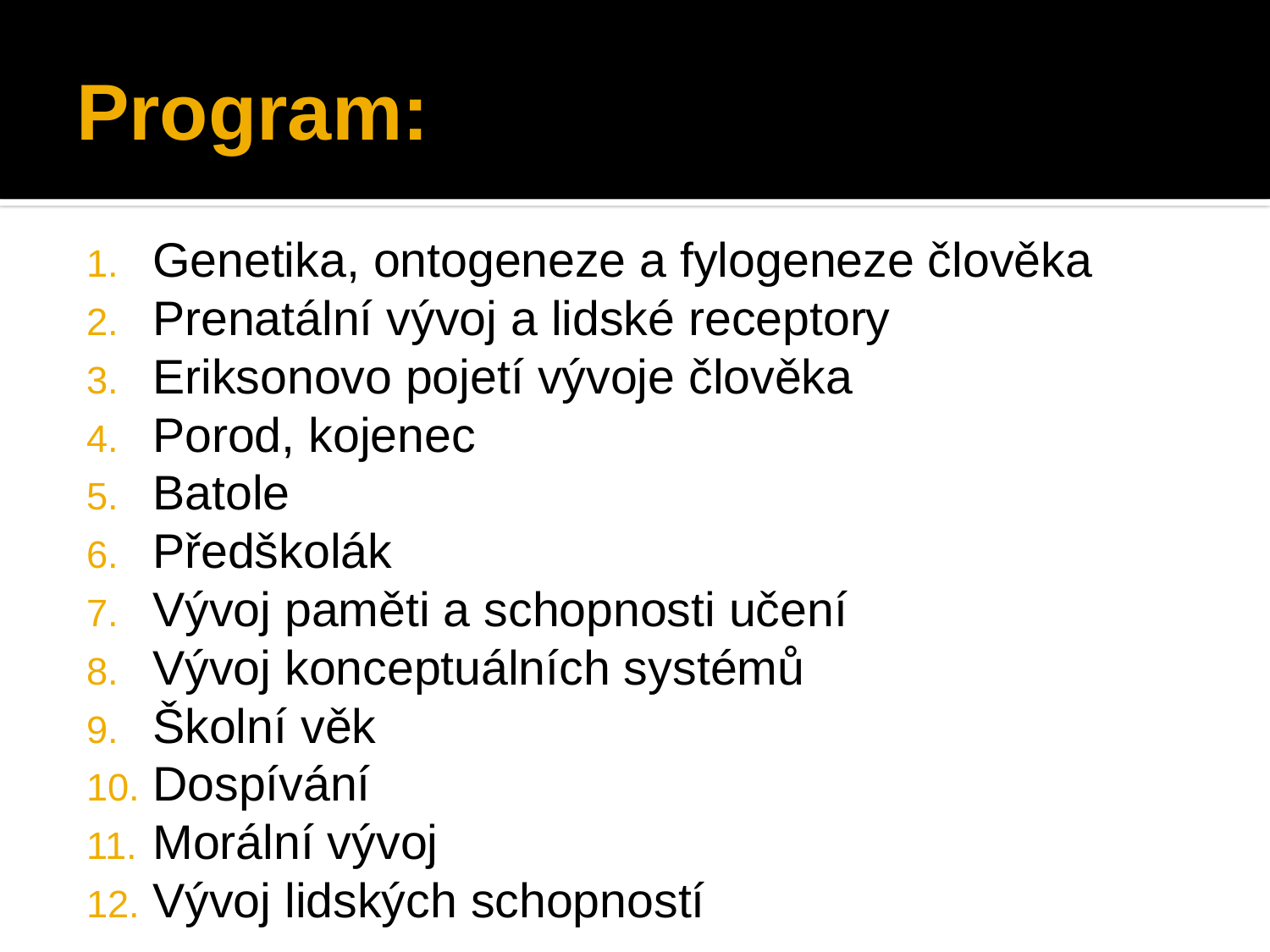

# Program:
Genetika, ontogeneze a fylogeneze člověka
Prenatální vývoj a lidské receptory
Eriksonovo pojetí vývoje člověka
Porod, kojenec
Batole
Předškolák
Vývoj paměti a schopnosti učení
Vývoj konceptuálních systémů
Školní věk
Dospívání
Morální vývoj
Vývoj lidských schopností